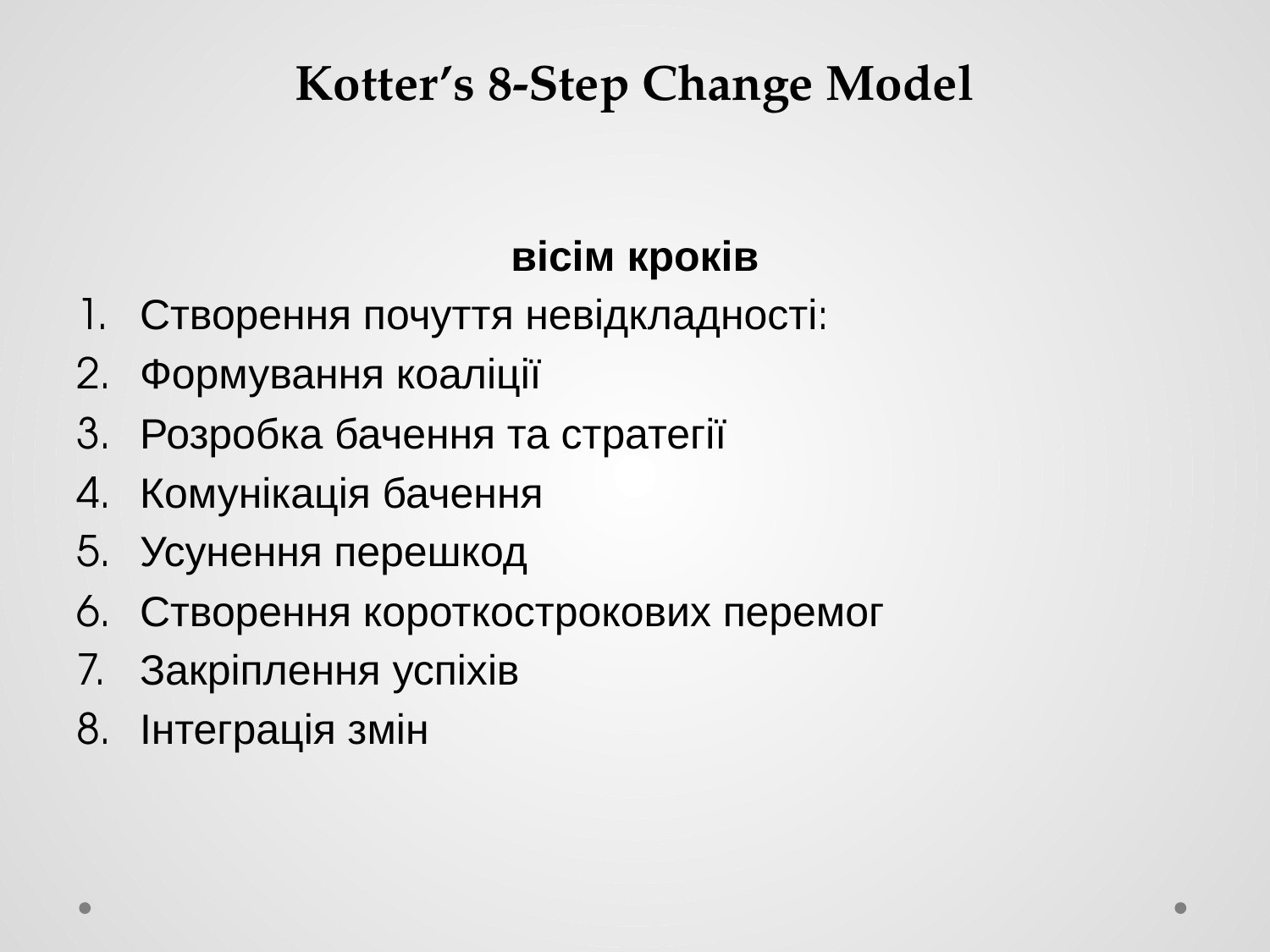

# Kotter’s 8-Step Change Model
вісім кроків
Створення почуття невідкладності:
Формування коаліції
Розробка бачення та стратегії
Комунікація бачення
Усунення перешкод
Створення короткострокових перемог
Закріплення успіхів
Інтеграція змін